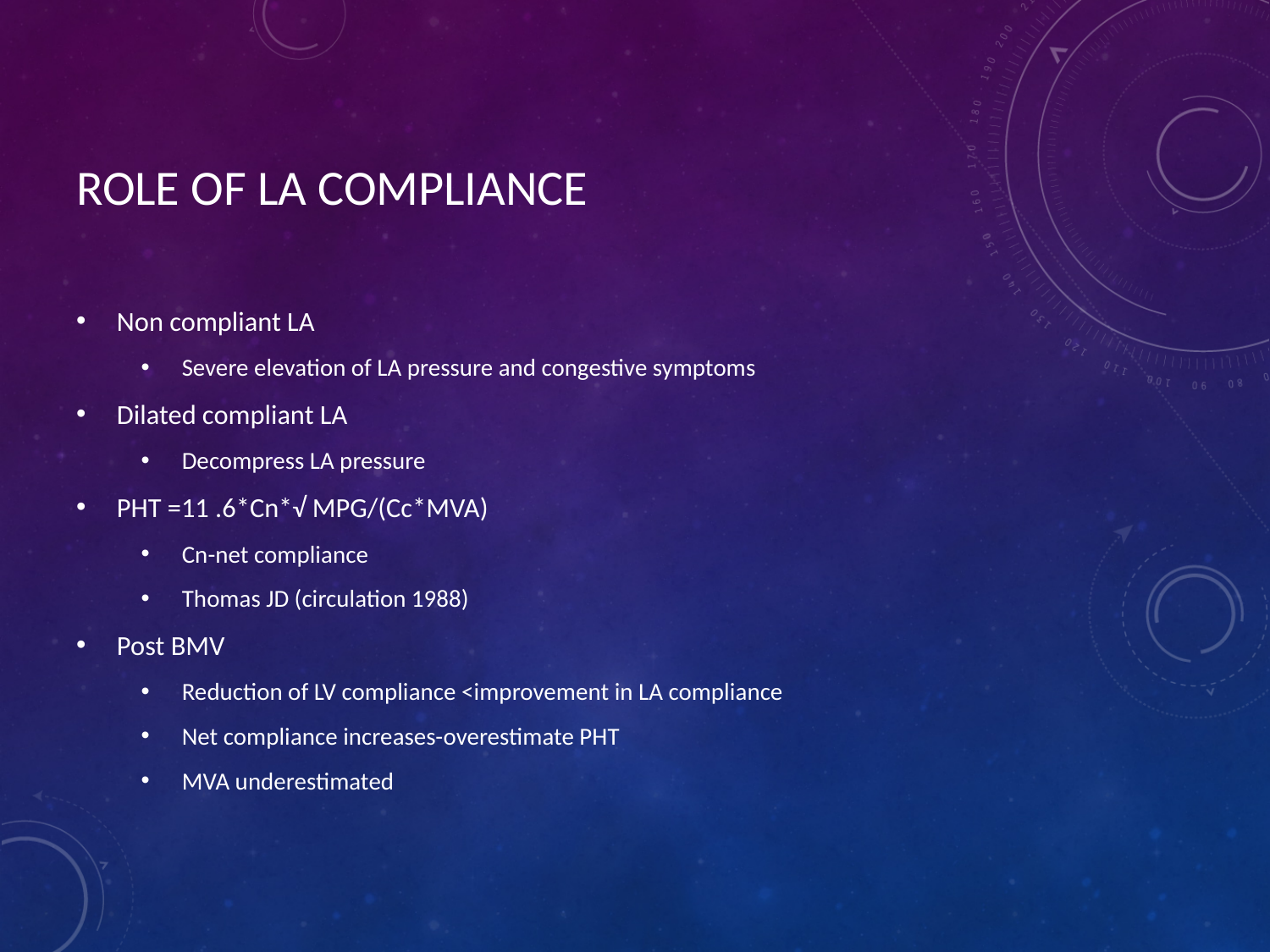

# Role of LA compliance
Non compliant LA
Severe elevation of LA pressure and congestive symptoms
Dilated compliant LA
Decompress LA pressure
PHT =11 .6*Cn*√ MPG/(Cc*MVA)
Cn-net compliance
Thomas JD (circulation 1988)
Post BMV
Reduction of LV compliance <improvement in LA compliance
Net compliance increases-overestimate PHT
MVA underestimated